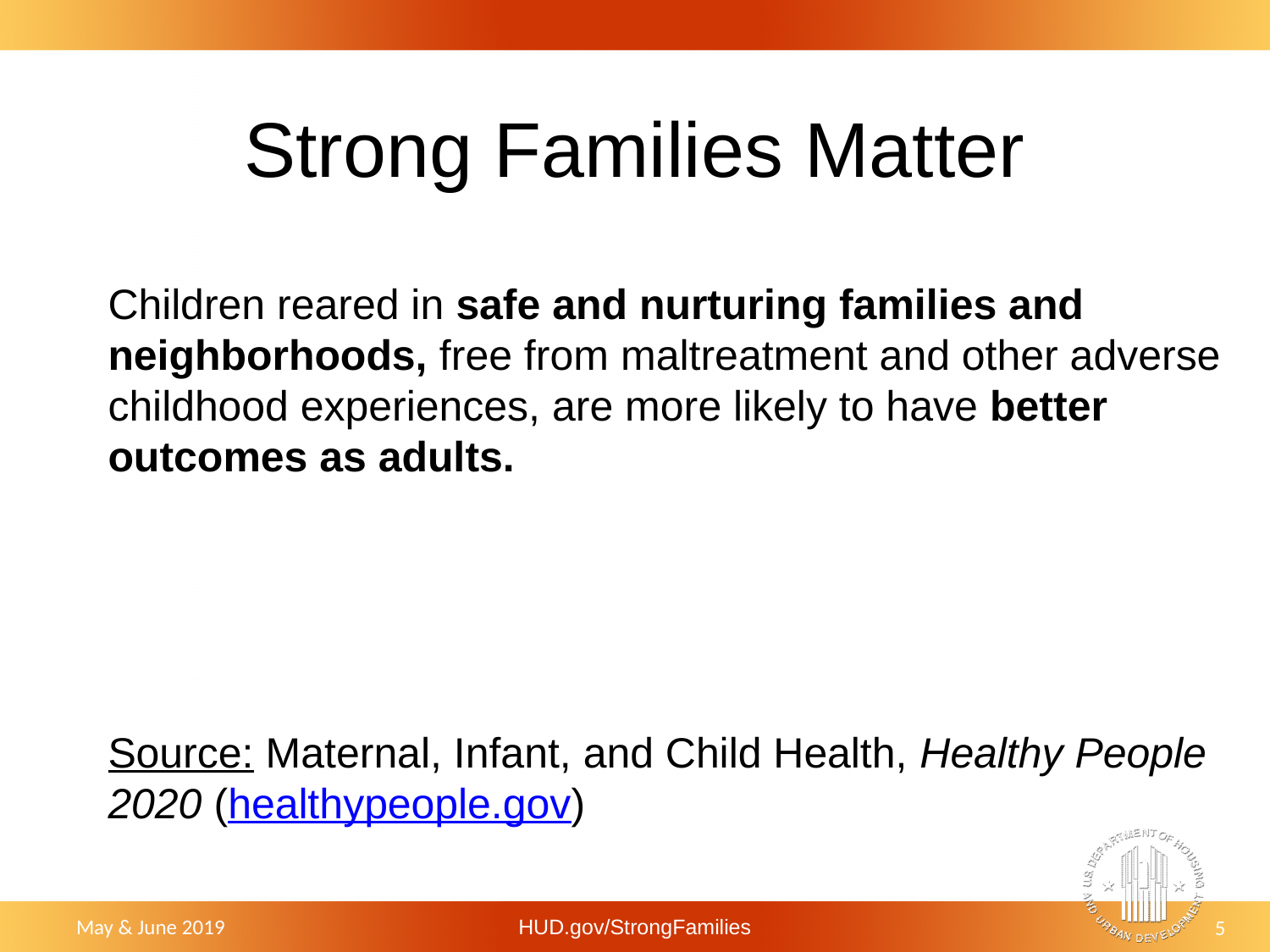

# Strong Families Matter

Children reared in safe and nurturing families and neighborhoods, free from maltreatment and other adverse childhood experiences, are more likely to have better outcomes as adults.

Source: Maternal, Infant, and Child Health, Healthy People 2020 (healthypeople.gov)
May & June 2019
HUD.gov/StrongFamilies
5